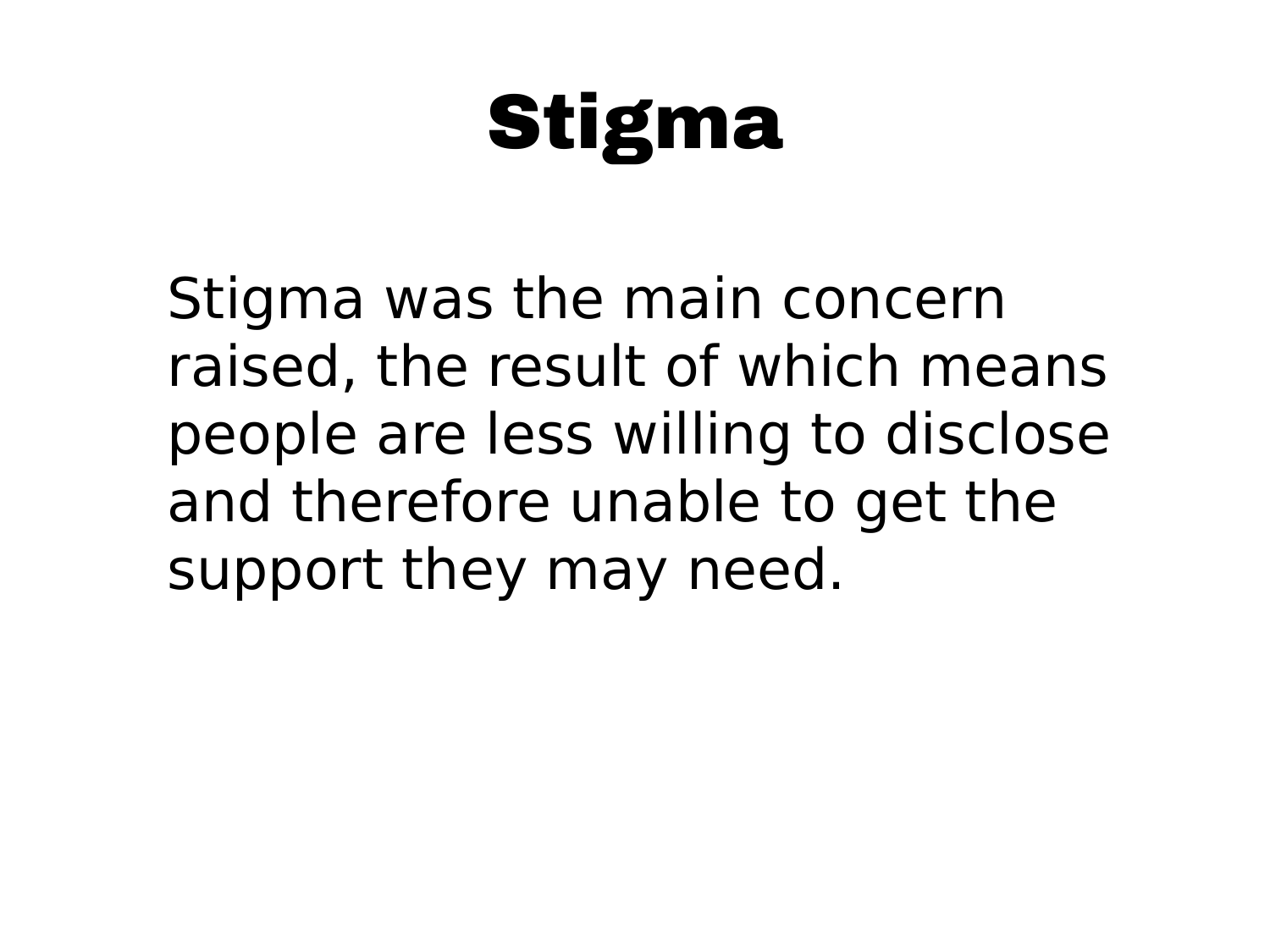

# Stigma
Stigma was the main concern raised, the result of which means people are less willing to disclose and therefore unable to get the support they may need.